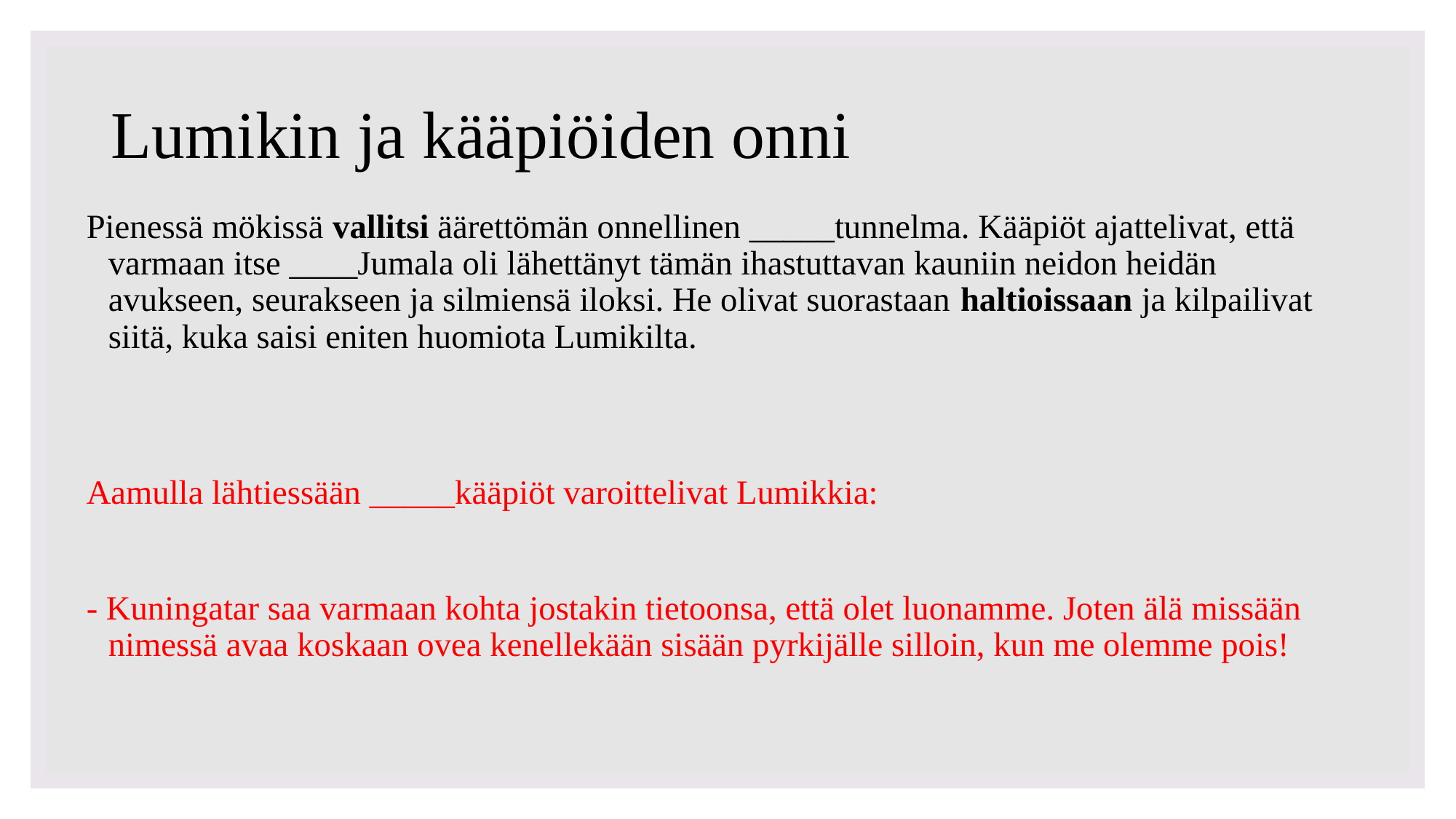

# Lumikin ja kääpiöiden onni
Pienessä mökissä vallitsi äärettömän onnellinen _____tunnelma. Kääpiöt ajattelivat, että varmaan itse ____Jumala oli lähettänyt tämän ihastuttavan kauniin neidon heidän avukseen, seurakseen ja silmiensä iloksi. He olivat suorastaan haltioissaan ja kilpailivat siitä, kuka saisi eniten huomiota Lumikilta.

Aamulla lähtiessään _____kääpiöt varoittelivat Lumikkia:

- Kuningatar saa varmaan kohta jostakin tietoonsa, että olet luonamme. Joten älä missään nimessä avaa koskaan ovea kenellekään sisään pyrkijälle silloin, kun me olemme pois!